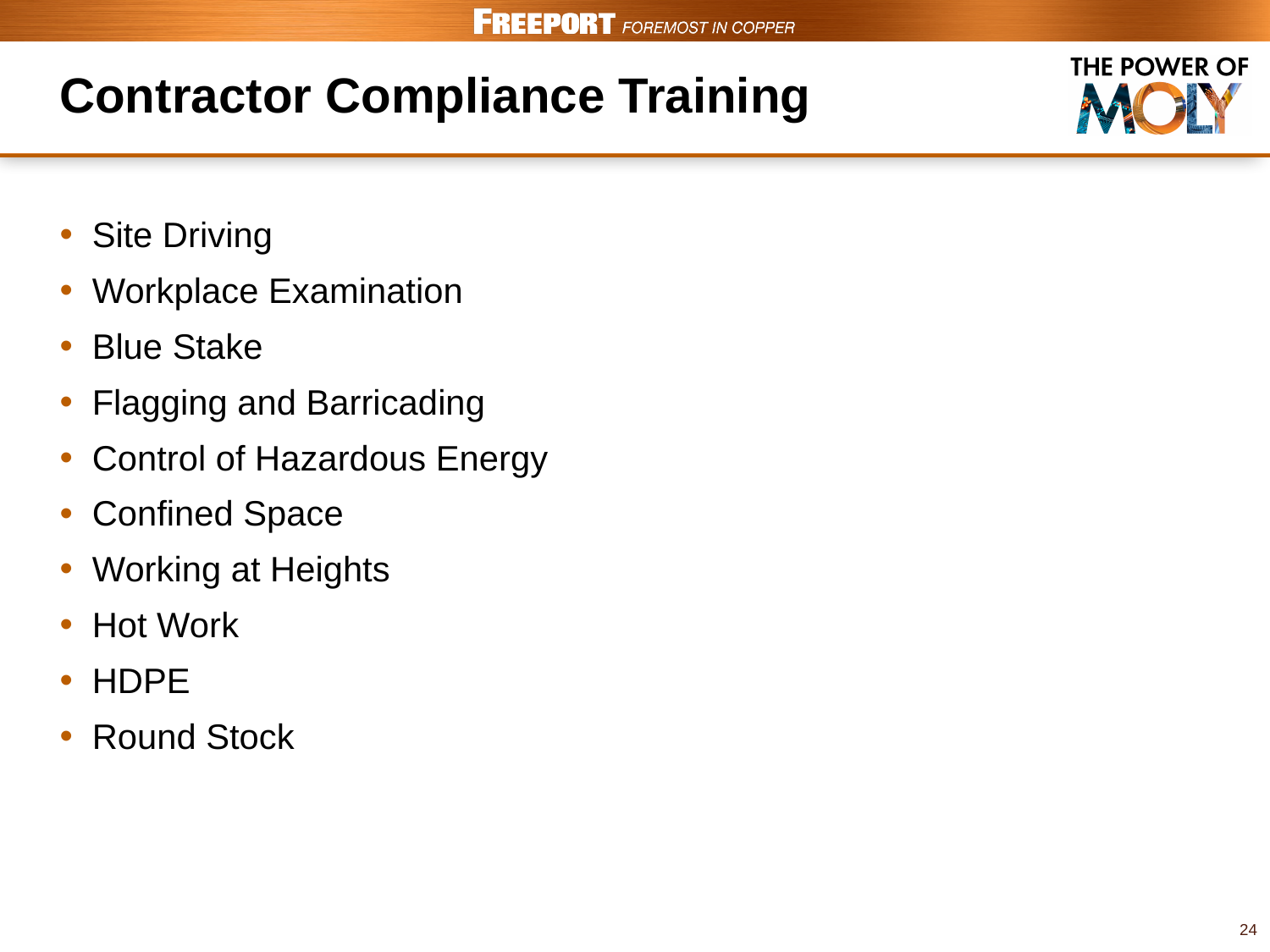

# Contractor Compliance Training
Site Driving
Workplace Examination
Blue Stake
Flagging and Barricading
Control of Hazardous Energy
Confined Space
Working at Heights
Hot Work
HDPE
Round Stock

24